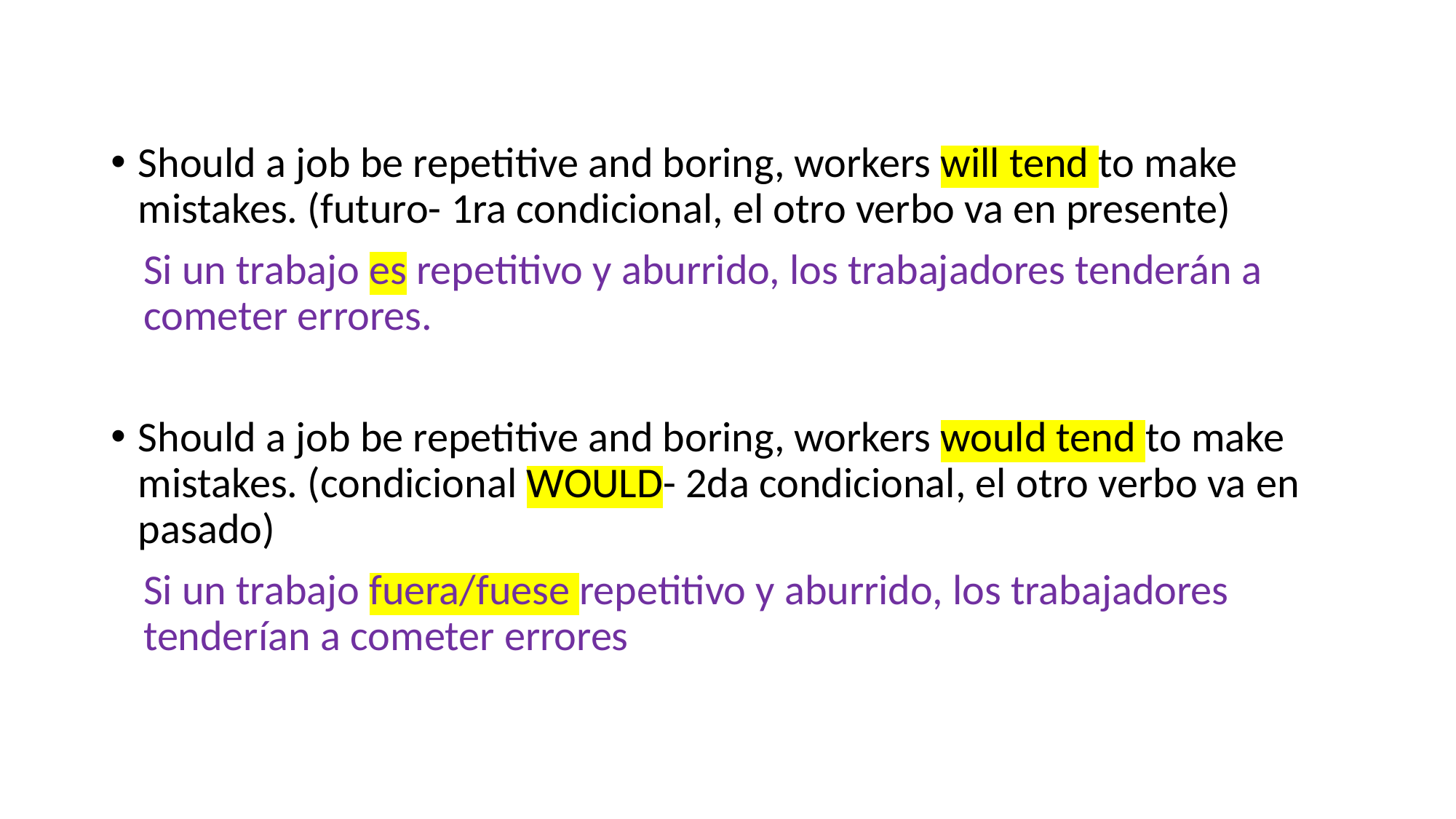

#
Should a job be repetitive and boring, workers will tend to make mistakes. (futuro- 1ra condicional, el otro verbo va en presente)
Si un trabajo es repetitivo y aburrido, los trabajadores tenderán a cometer errores.

Should a job be repetitive and boring, workers would tend to make mistakes. (condicional WOULD- 2da condicional, el otro verbo va en pasado)
Si un trabajo fuera/fuese repetitivo y aburrido, los trabajadores tenderían a cometer errores